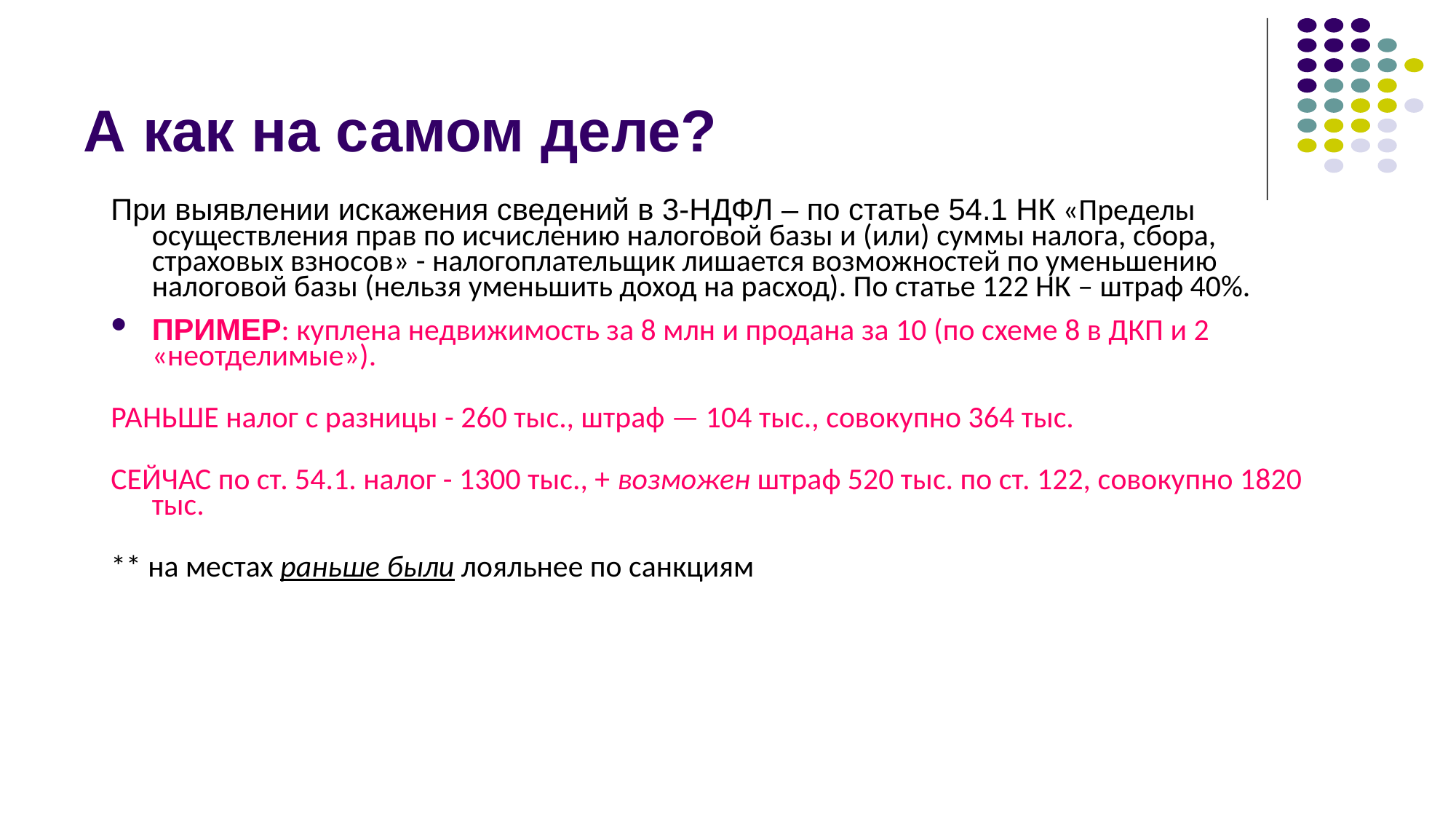

# А как на самом деле?
При выявлении искажения сведений в 3-НДФЛ – по статье 54.1 НК «Пределы осуществления прав по исчислению налоговой базы и (или) суммы налога, сбора, страховых взносов» - налогоплательщик лишается возможностей по уменьшению налоговой базы (нельзя уменьшить доход на расход). По статье 122 НК – штраф 40%.
ПРИМЕР: куплена недвижимость за 8 млн и продана за 10 (по схеме 8 в ДКП и 2 «неотделимые»).
РАНЬШЕ налог с разницы - 260 тыс., штраф — 104 тыс., совокупно 364 тыс.
СЕЙЧАС по ст. 54.1. налог - 1300 тыс., + возможен штраф 520 тыс. по ст. 122, совокупно 1820 тыс.
** на местах раньше были лояльнее по санкциям